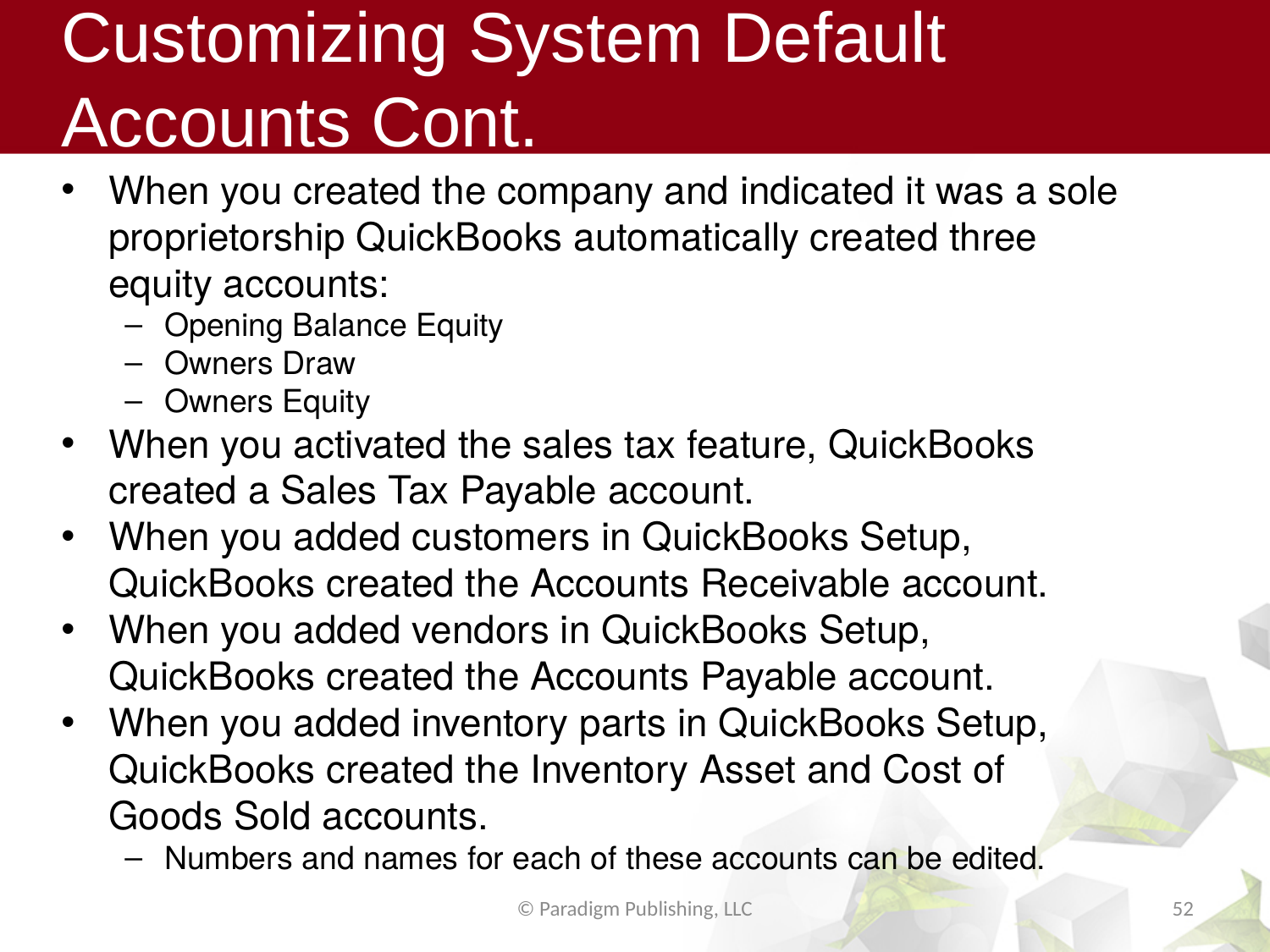

# Customizing System Default Accounts Cont.
When you created the company and indicated it was a sole proprietorship QuickBooks automatically created three equity accounts:
Opening Balance Equity
Owners Draw
Owners Equity
When you activated the sales tax feature, QuickBooks created a Sales Tax Payable account.
When you added customers in QuickBooks Setup, QuickBooks created the Accounts Receivable account.
When you added vendors in QuickBooks Setup, QuickBooks created the Accounts Payable account.
When you added inventory parts in QuickBooks Setup, QuickBooks created the Inventory Asset and Cost of Goods Sold accounts.
Numbers and names for each of these accounts can be edited.
© Paradigm Publishing, LLC
52